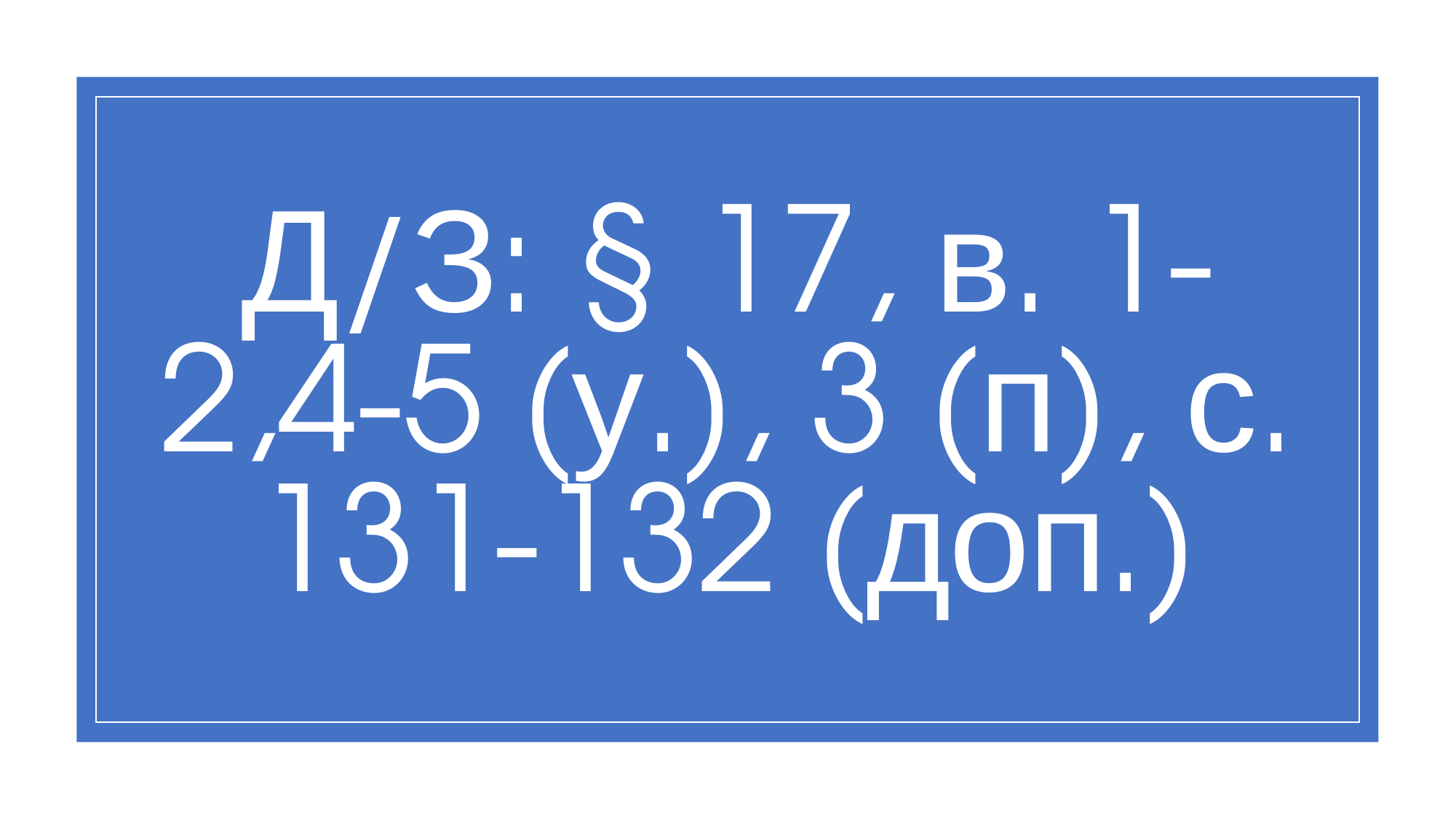

# Д/З: § 17, в. 1-2,4-5 (у.), 3 (п), с. 131-132 (доп.)